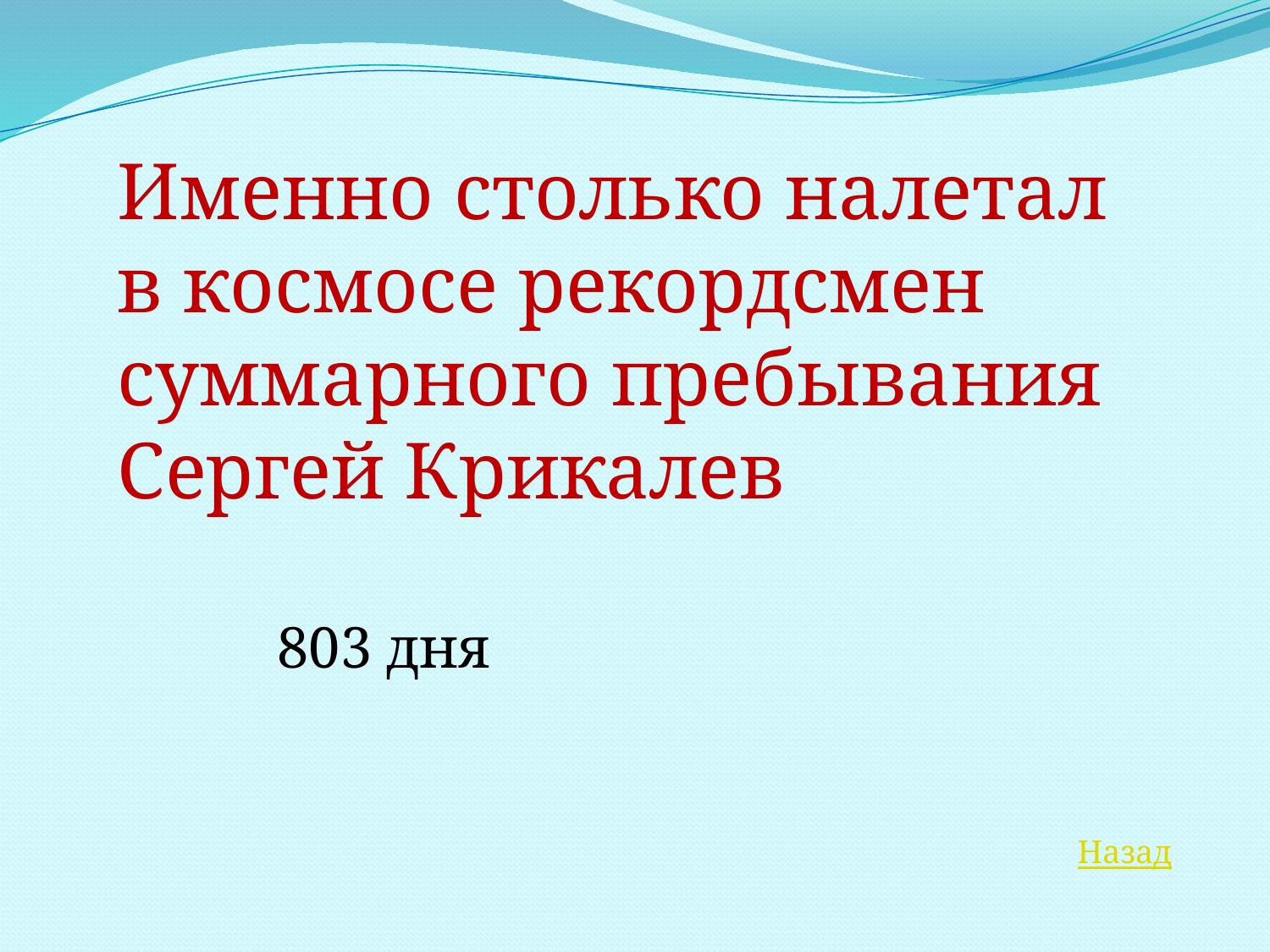

Именно столько налетал в космосе рекордсмен суммарного пребывания Сергей Крикалев
803 дня
Назад